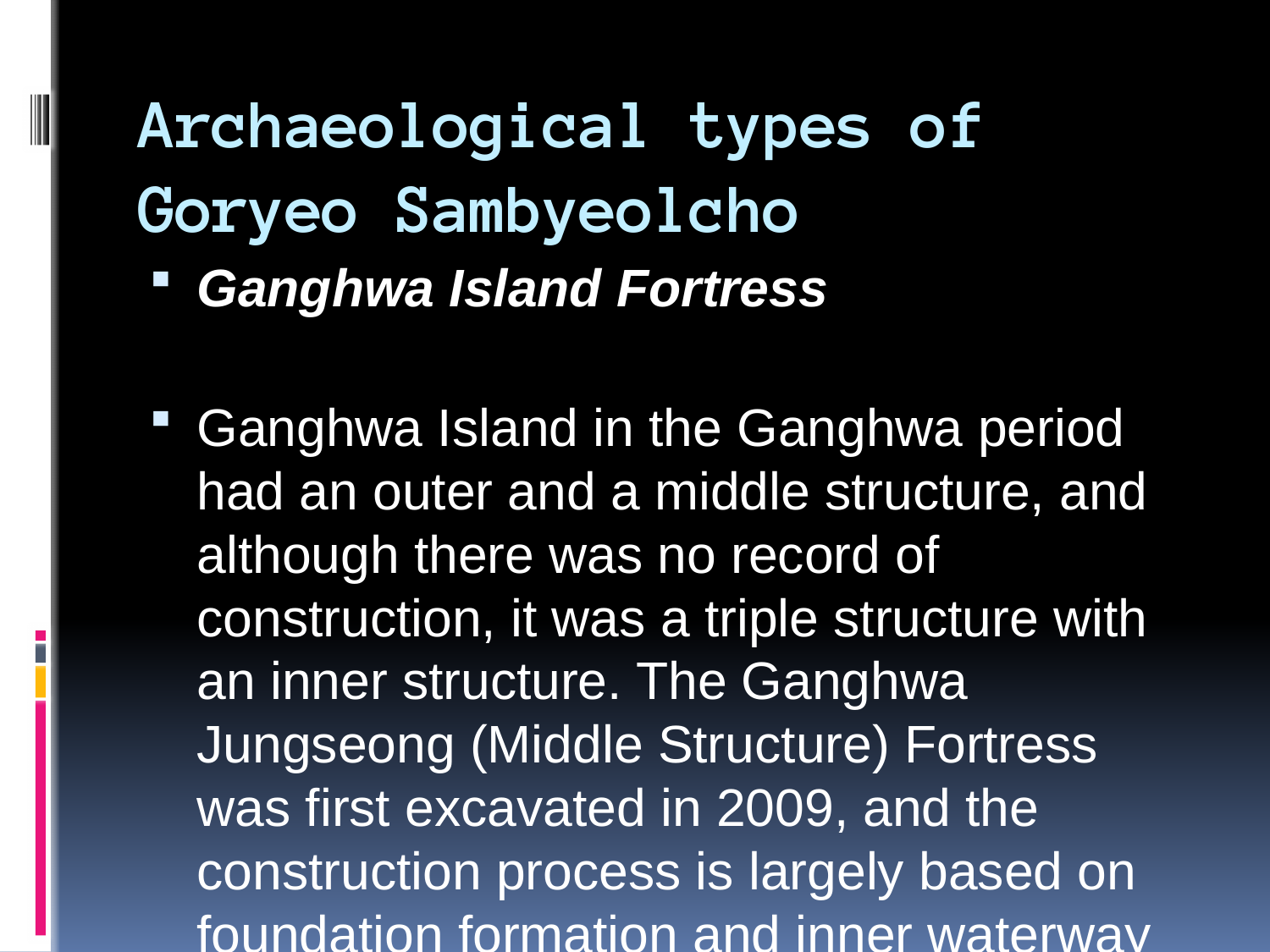

# Archaeological types of Goryeo Sambyeolcho
Ganghwa Island Fortress
Ganghwa Island in the Ganghwa period had an outer and a middle structure, and although there was no record of construction, it was a triple structure with an inner structure. The Ganghwa Jungseong (Middle Structure) Fortress was first excavated in 2009, and the construction process is largely based on foundation formation and inner waterway